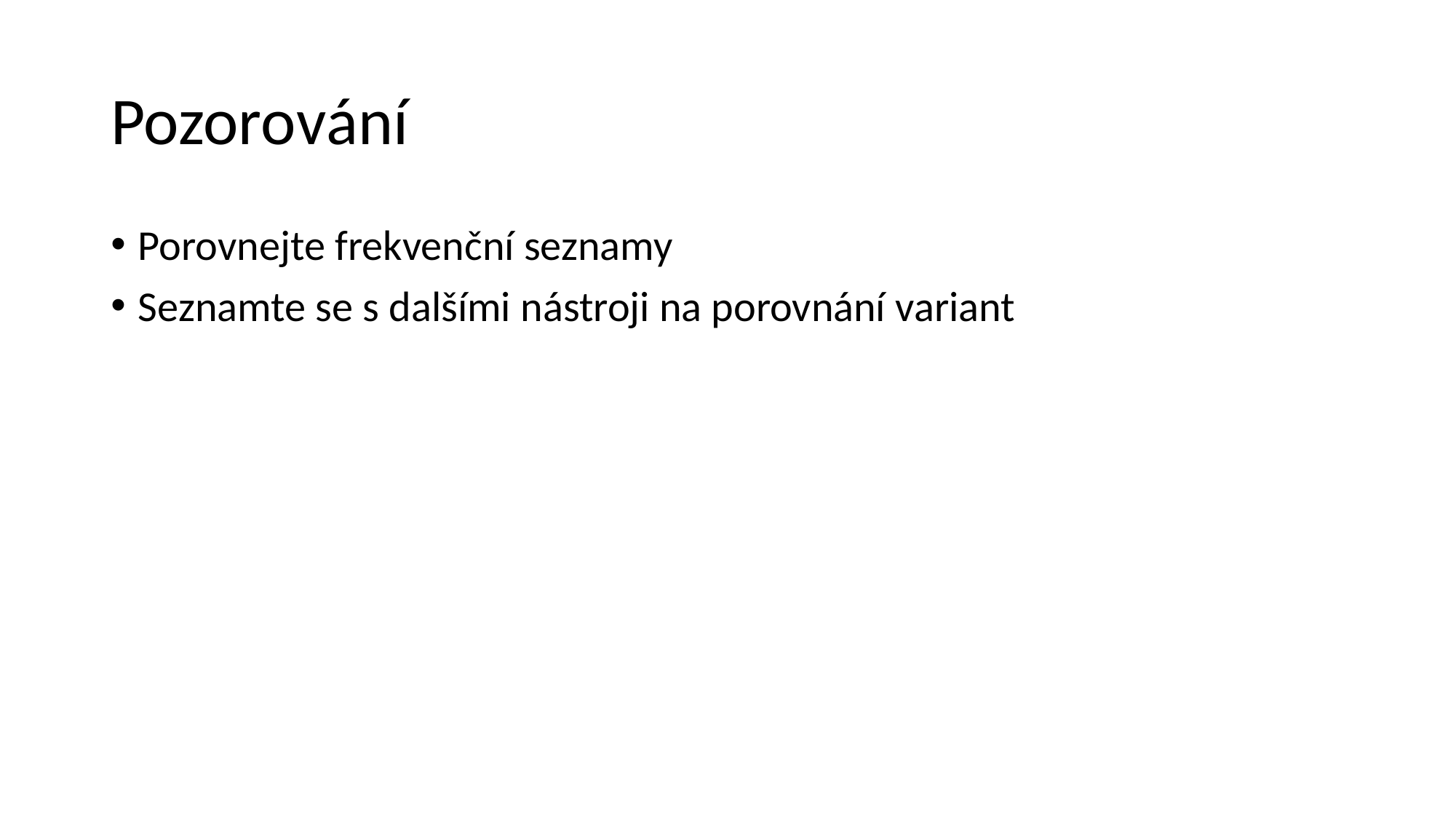

# Pozorování
Porovnejte frekvenční seznamy
Seznamte se s dalšími nástroji na porovnání variant